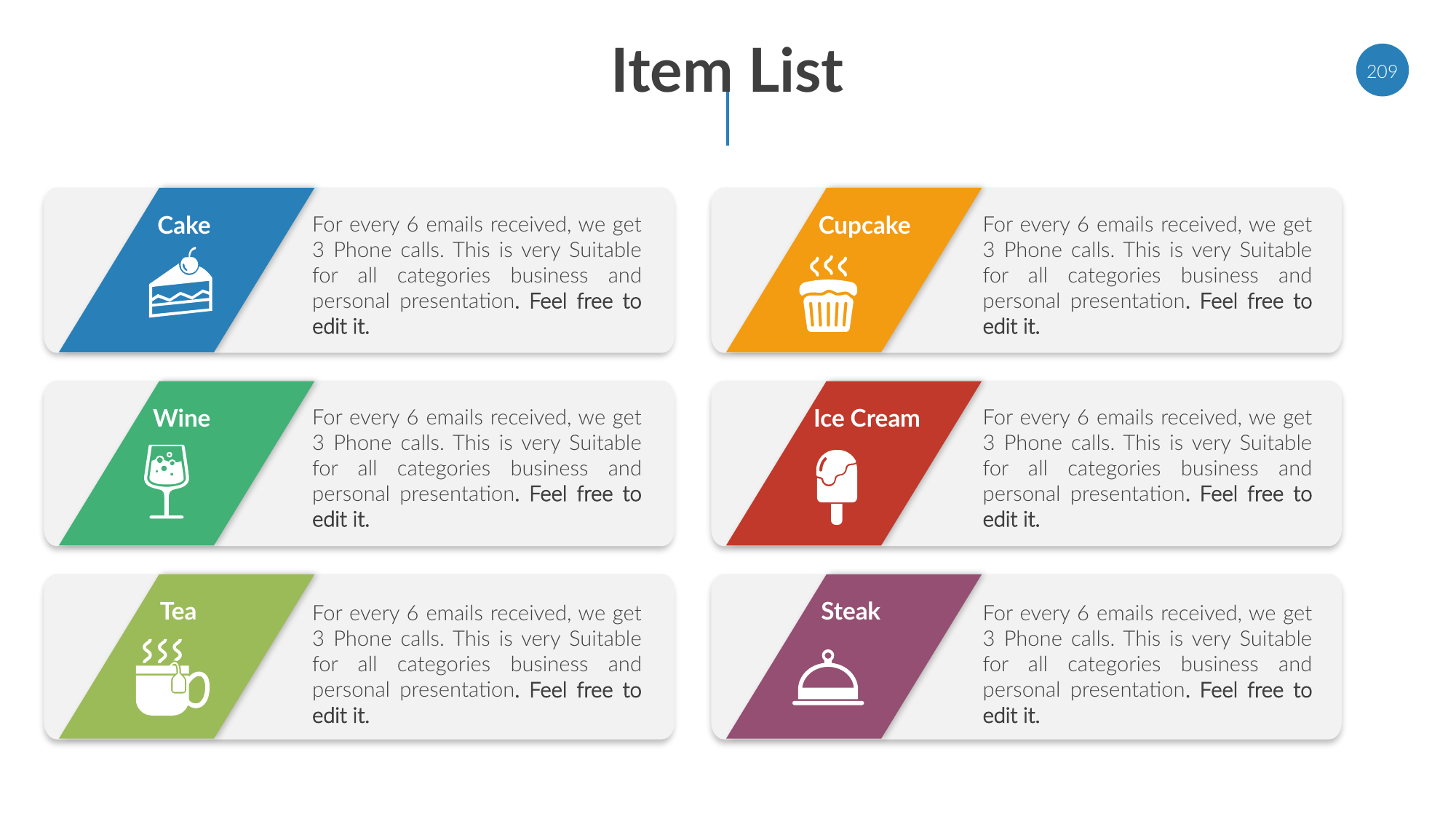

# Item List
209

Cake
Cupcake
For every 6 emails received, we get 3 Phone calls. This is very Suitable for all categories business and personal presentation. Feel free to edit it.
For every 6 emails received, we get 3 Phone calls. This is very Suitable for all categories business and personal presentation. Feel free to edit it.

Wine
Ice Cream
For every 6 emails received, we get 3 Phone calls. This is very Suitable for all categories business and personal presentation. Feel free to edit it.
For every 6 emails received, we get 3 Phone calls. This is very Suitable for all categories business and personal presentation. Feel free to edit it.

Tea
Steak
For every 6 emails received, we get 3 Phone calls. This is very Suitable for all categories business and personal presentation. Feel free to edit it.
For every 6 emails received, we get 3 Phone calls. This is very Suitable for all categories business and personal presentation. Feel free to edit it.